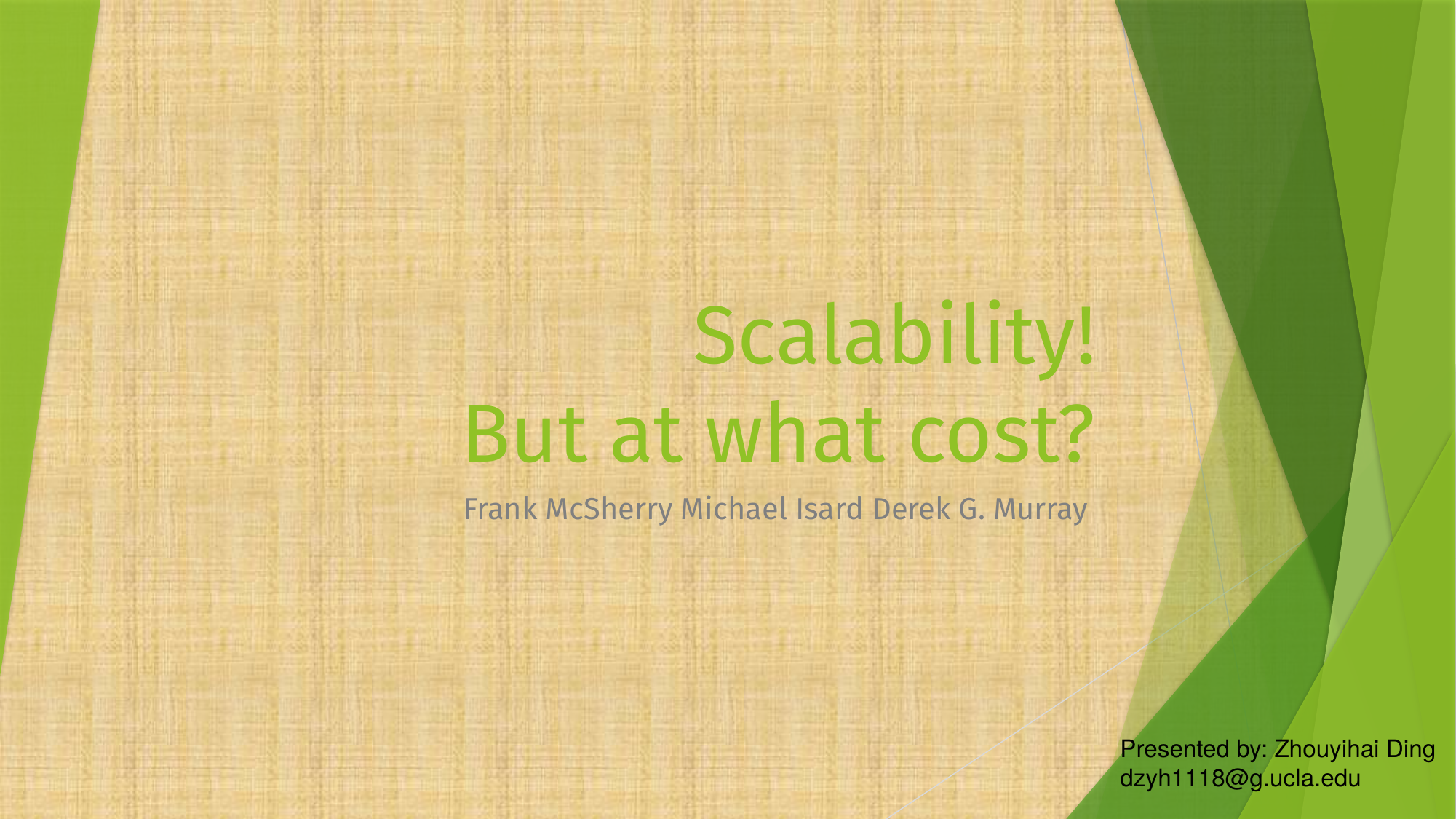

# Scalability! But at what cost?
Frank McSherry Michael Isard Derek G. Murray

Presented by: Zhouyihai Ding
dzyh1118@g.ucla.edu